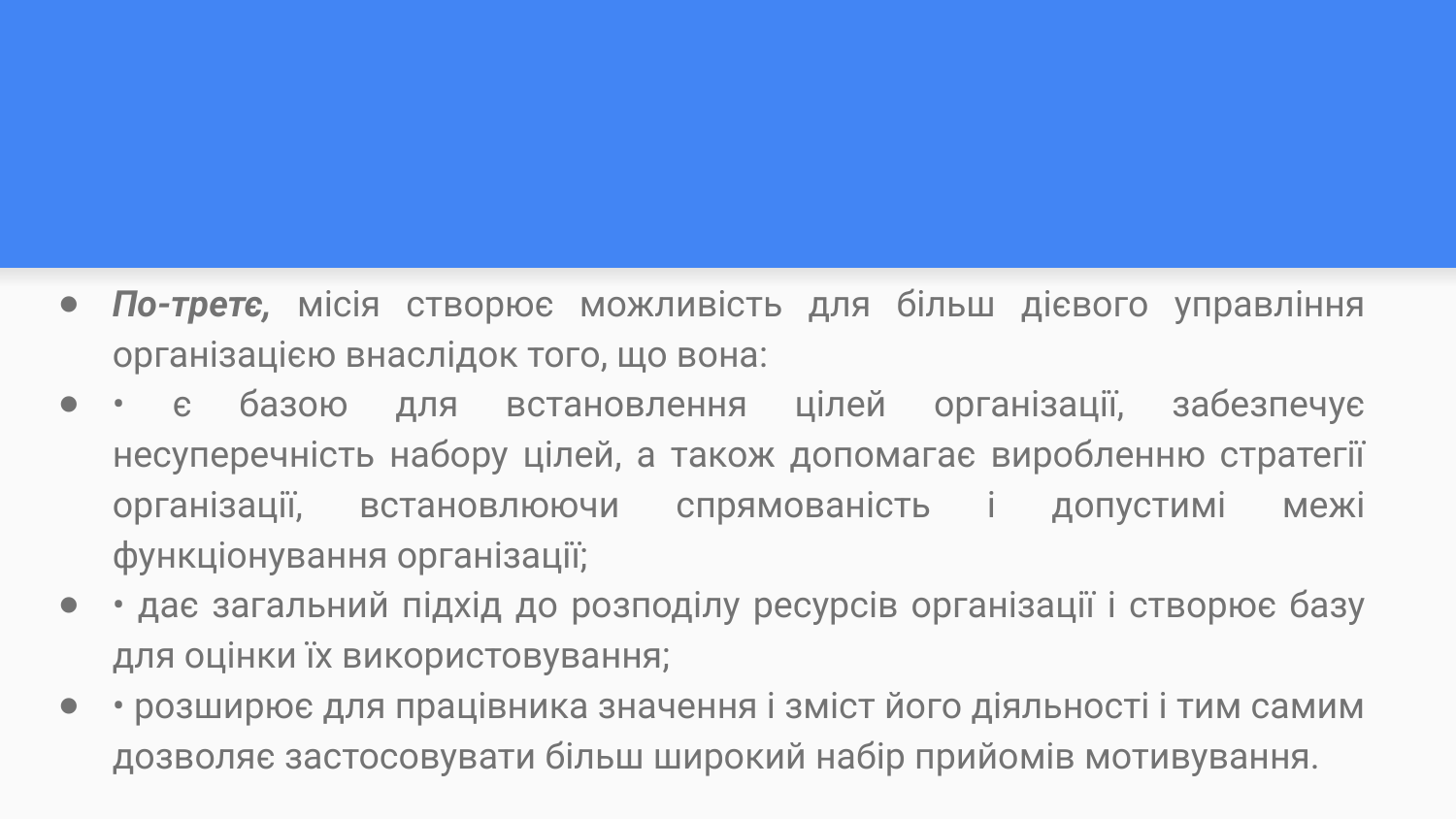

#
По-третє, місія створює можливість для більш дієвого управління організацією внаслідок того, що вона:
• є базою для встановлення цілей організації, забезпечує несуперечність набору цілей, а також допомагає виробленню стратегії організації, встановлюючи спрямованість і допустимі межі функціонування організації;
• дає загальний підхід до розподілу ресурсів організації і створює базу для оцінки їх використовування;
• розширює для працівника значення і зміст його діяльності і тим самим дозволяє застосовувати більш широкий набір прийомів мотивування.